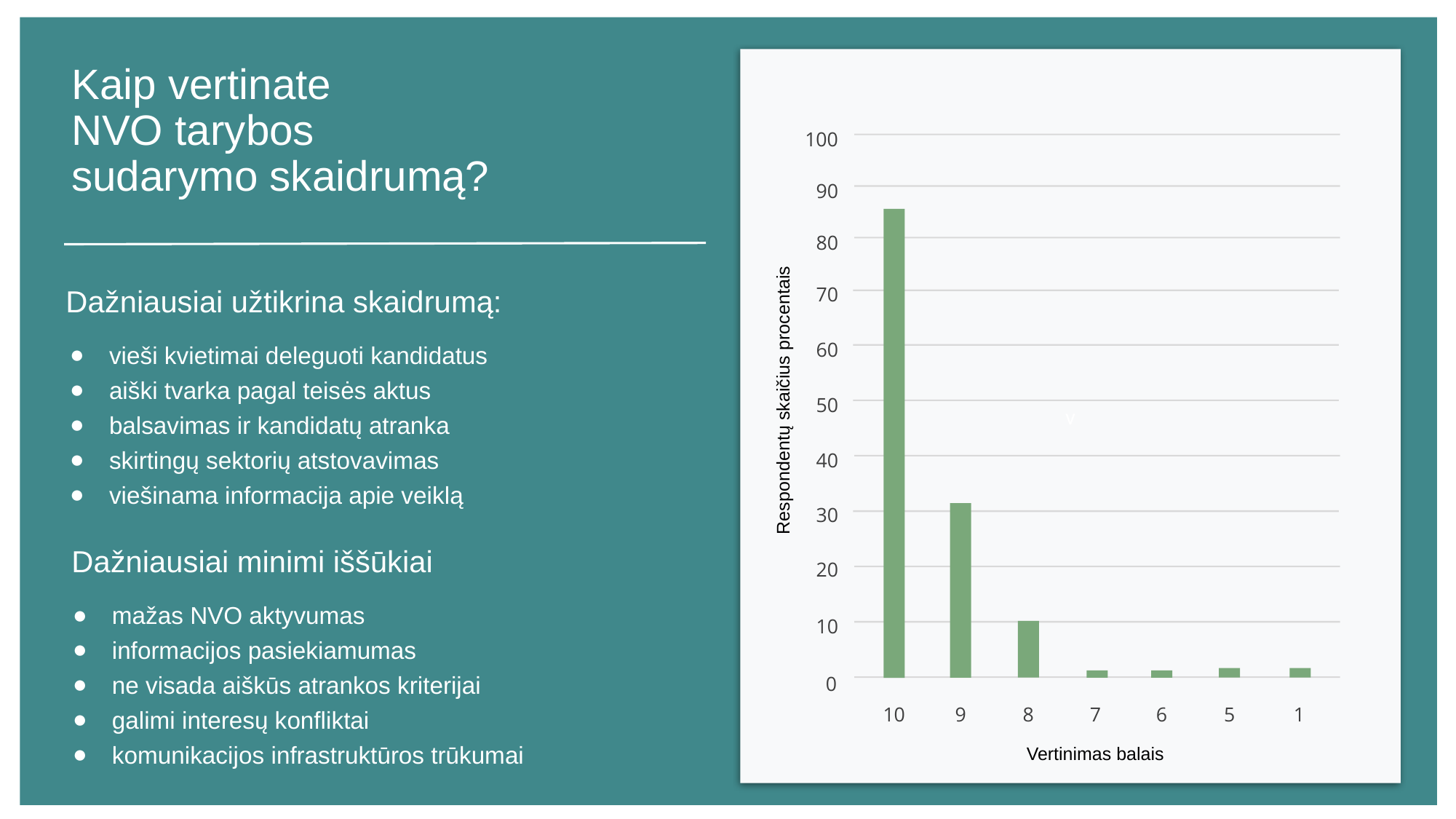

v
Kaip vertinate
NVO tarybos
sudarymo skaidrumą?
100

90

80

70
Dažniausiai užtikrina skaidrumą:

60
vieši kvietimai deleguoti kandidatus
aiški tvarka pagal teisės aktus
balsavimas ir kandidatų atranka
skirtingų sektorių atstovavimas
viešinama informacija apie veiklą

Respondentų skaičius procentais
50

40

30

Dažniausiai minimi iššūkiai
20

mažas NVO aktyvumas
informacijos pasiekiamumas
ne visada aiškūs atrankos kriterijai
galimi interesų konfliktai
komunikacijos infrastruktūros trūkumai
10

0

10
9
8
7
6
5
1
Vertinimas balais